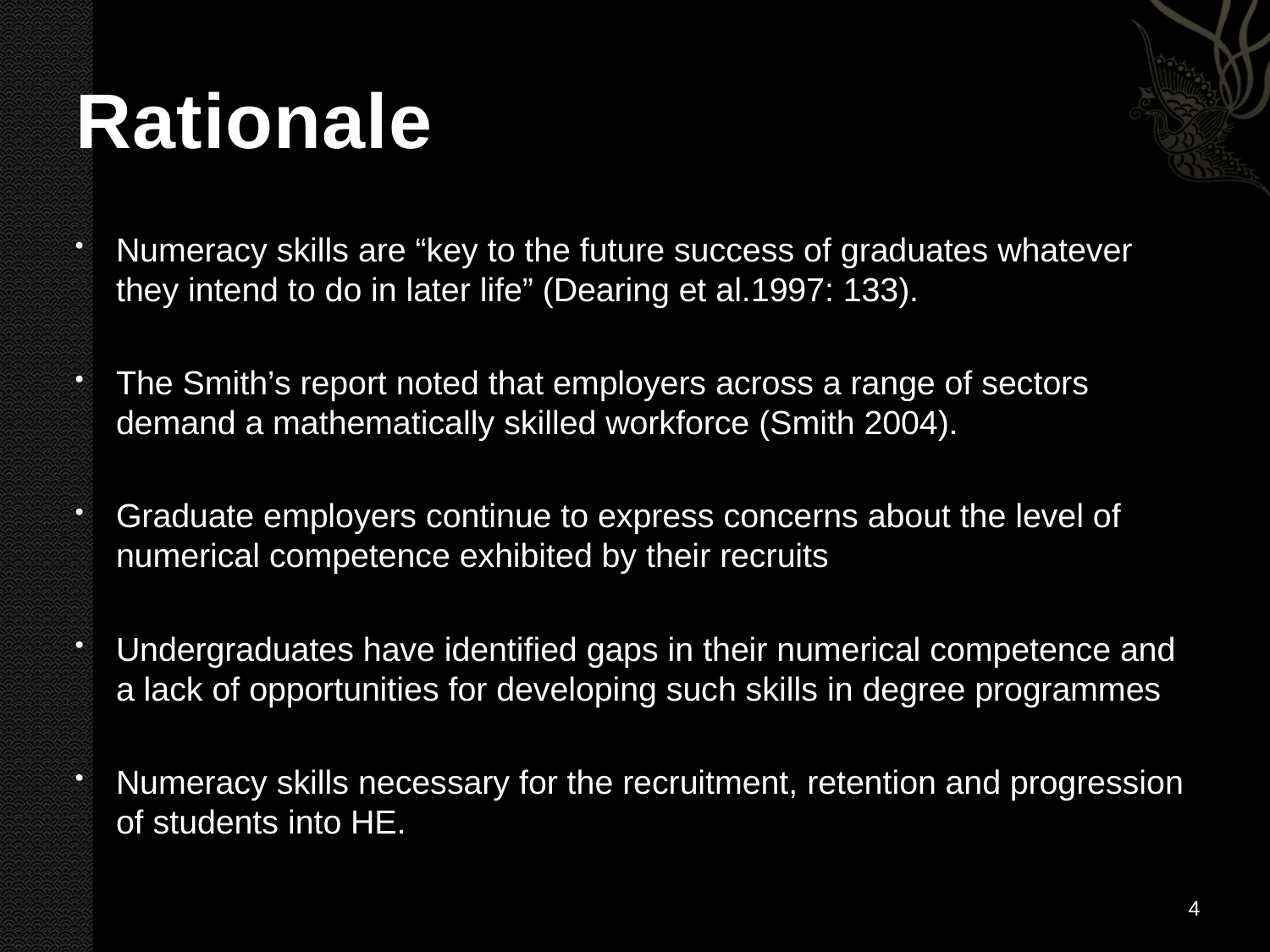

# Rationale
Numeracy skills are “key to the future success of graduates whatever they intend to do in later life” (Dearing et al.1997: 133).

The Smith’s report noted that employers across a range of sectors demand a mathematically skilled workforce (Smith 2004).

Graduate employers continue to express concerns about the level of numerical competence exhibited by their recruits

Undergraduates have identified gaps in their numerical competence and a lack of opportunities for developing such skills in degree programmes

Numeracy skills necessary for the recruitment, retention and progression of students into HE.

4